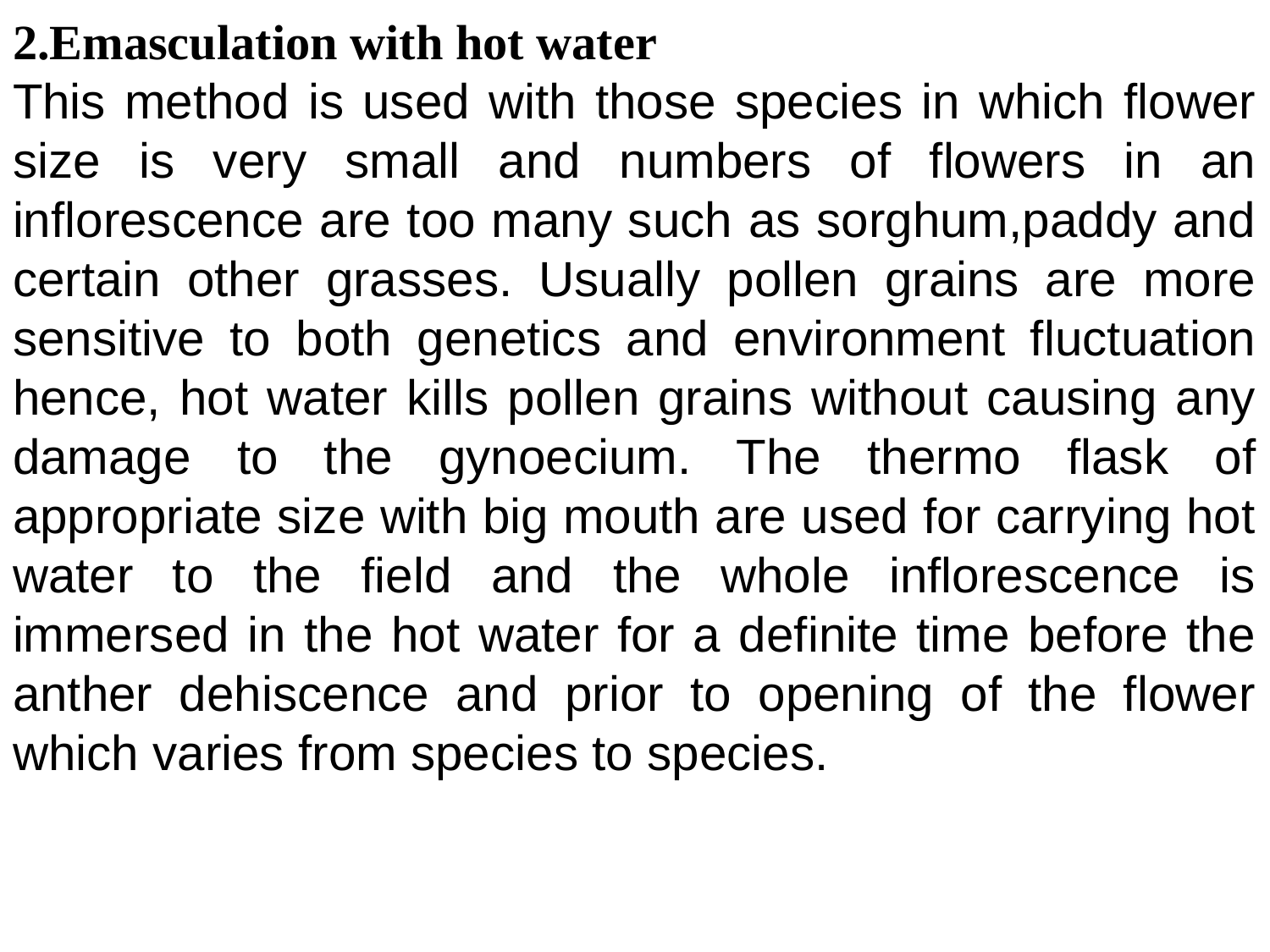

2.Emasculation with hot water
This method is used with those species in which flower size is very small and numbers of flowers in an inflorescence are too many such as sorghum,paddy and certain other grasses. Usually pollen grains are more sensitive to both genetics and environment fluctuation hence, hot water kills pollen grains without causing any damage to the gynoecium. The thermo flask of appropriate size with big mouth are used for carrying hot water to the field and the whole inflorescence is immersed in the hot water for a definite time before the anther dehiscence and prior to opening of the flower which varies from species to species.